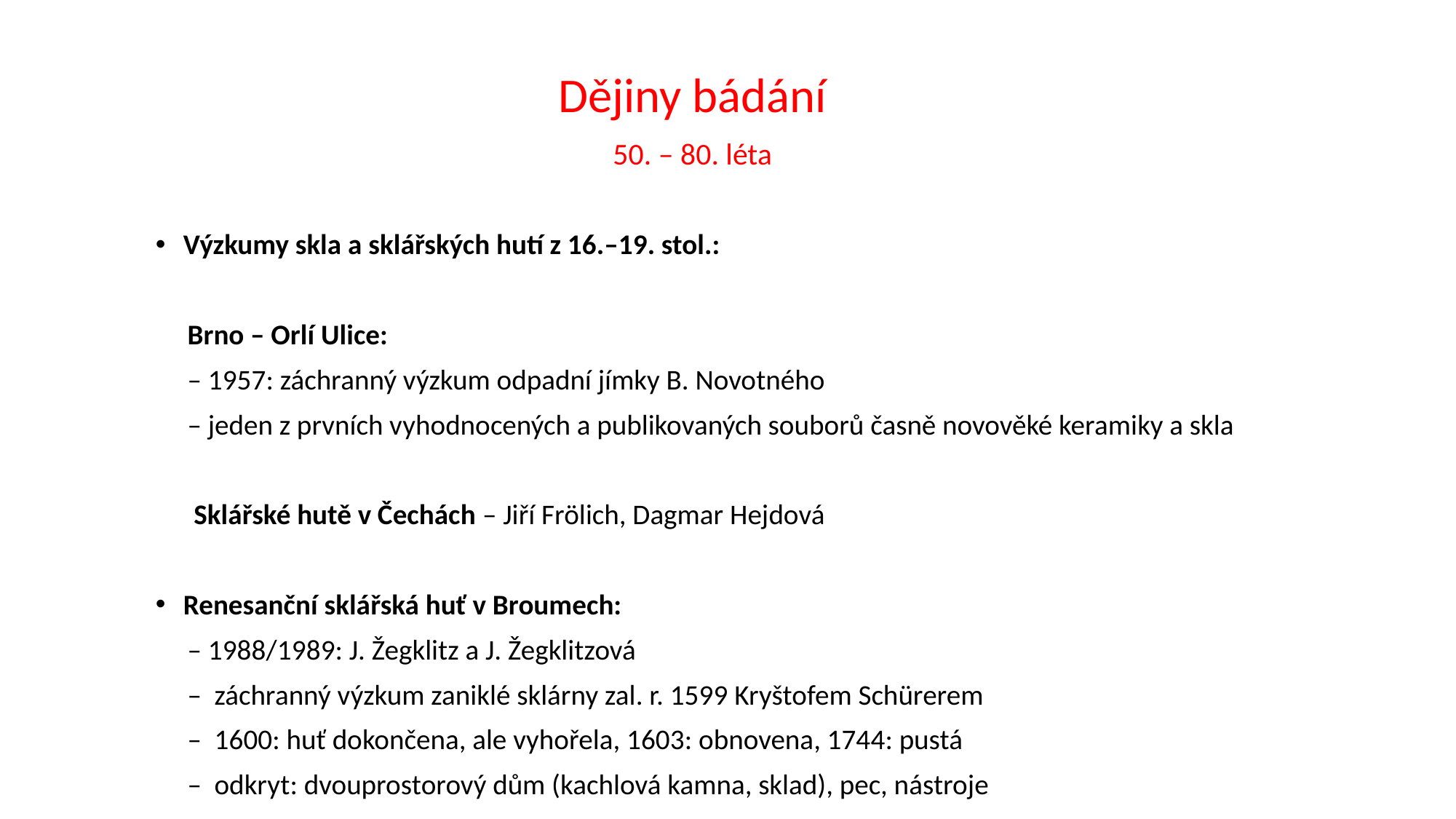

# Dějiny bádání 50. – 80. léta
Výzkumy skla a sklářských hutí z 16.–19. stol.:

     Brno – Orlí Ulice:
     – 1957: záchranný výzkum odpadní jímky B. Novotného
     – jeden z prvních vyhodnocených a publikovaných souborů časně novověké keramiky a skla

      Sklářské hutě v Čechách – Jiří Frölich, Dagmar Hejdová

Renesanční sklářská huť v Broumech:
     – 1988/1989: J. Žegklitz a J. Žegklitzová
     –  záchranný výzkum zaniklé sklárny zal. r. 1599 Kryštofem Schürerem
     –  1600: huť dokončena, ale vyhořela, 1603: obnovena, 1744: pustá
     –  odkryt: dvouprostorový dům (kachlová kamna, sklad), pec, nástroje